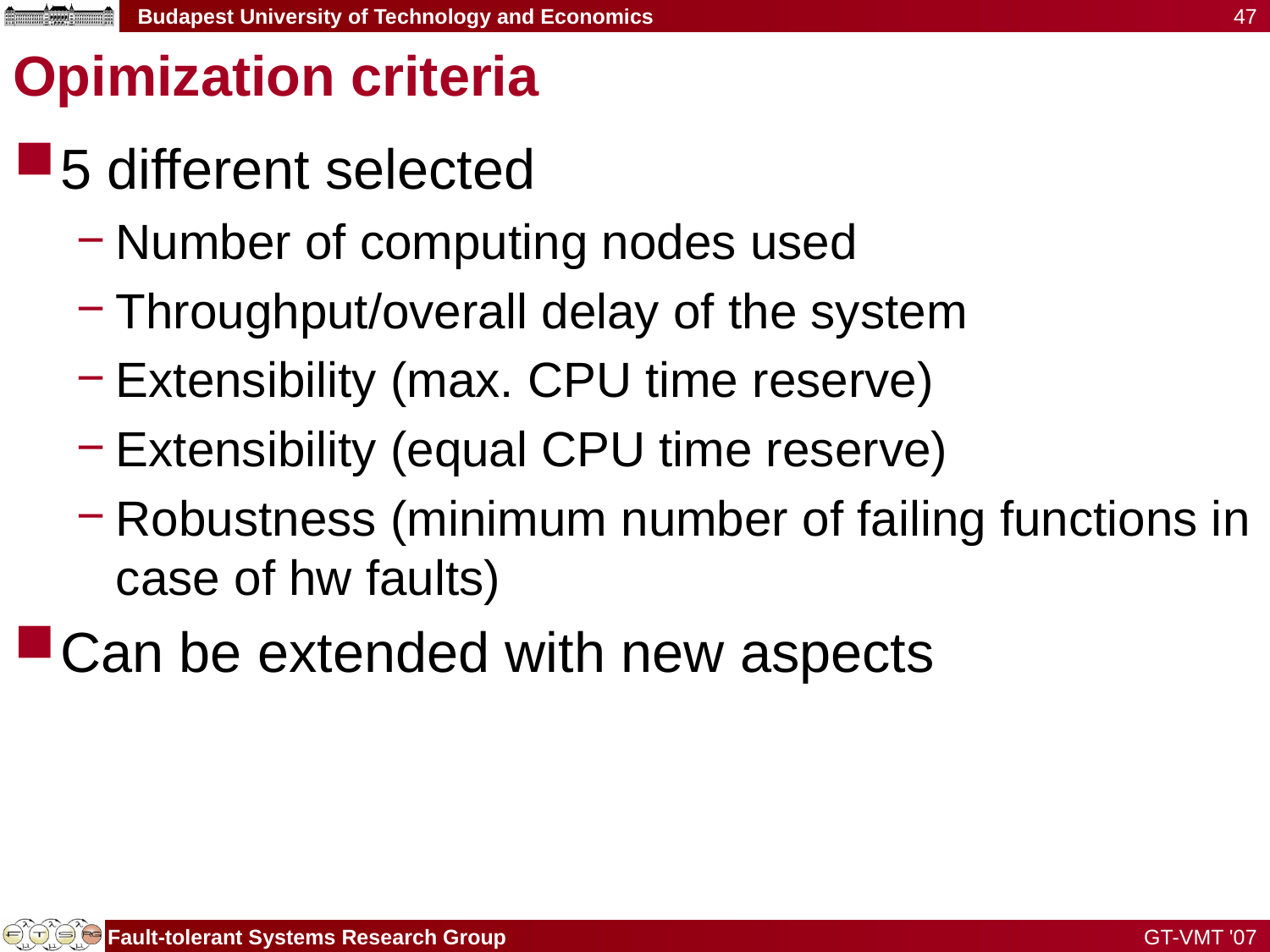

47
# Opimization criteria
5 different selected
Number of computing nodes used
Throughput/overall delay of the system
Extensibility (max. CPU time reserve)
Extensibility (equal CPU time reserve)
Robustness (minimum number of failing functions in case of hw faults)
Can be extended with new aspects
GT-VMT '07